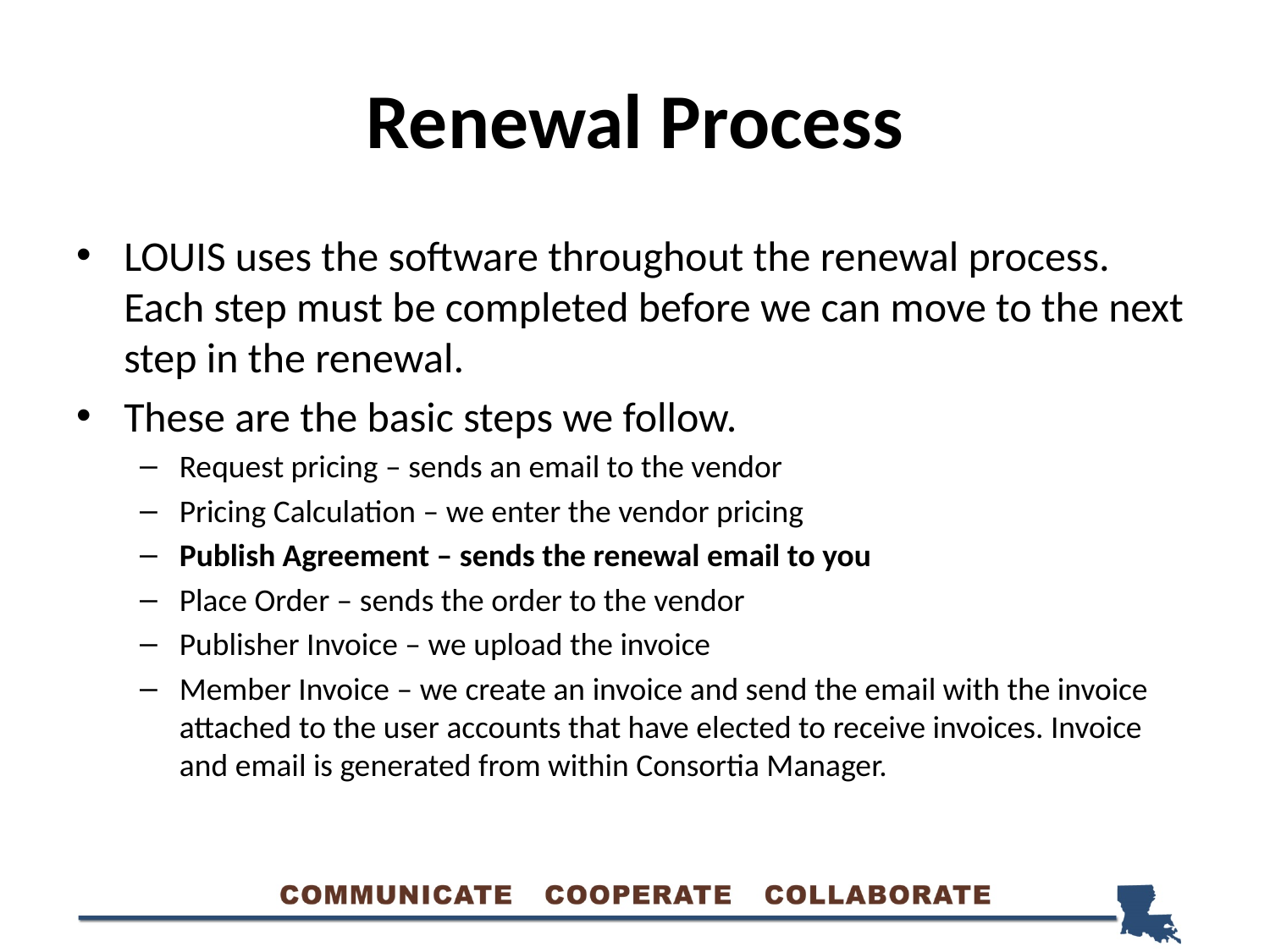

# Renewal Process
LOUIS uses the software throughout the renewal process. Each step must be completed before we can move to the next step in the renewal.
These are the basic steps we follow.
Request pricing – sends an email to the vendor
Pricing Calculation – we enter the vendor pricing
Publish Agreement – sends the renewal email to you
Place Order – sends the order to the vendor
Publisher Invoice – we upload the invoice
Member Invoice – we create an invoice and send the email with the invoice attached to the user accounts that have elected to receive invoices. Invoice and email is generated from within Consortia Manager.